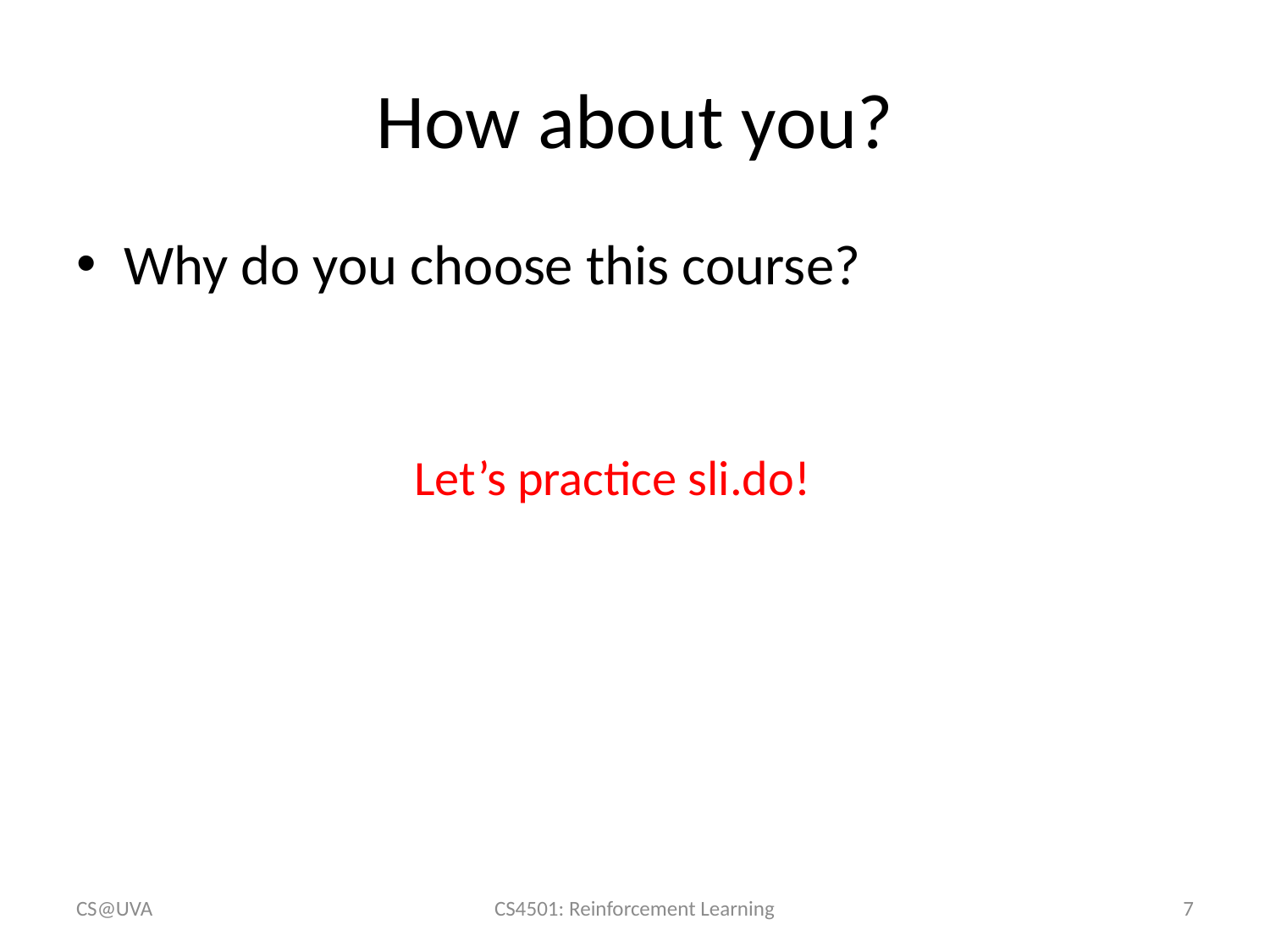

# How about you?
Why do you choose this course?
Let’s practice sli.do!
CS@UVA
CS4501: Reinforcement Learning
7